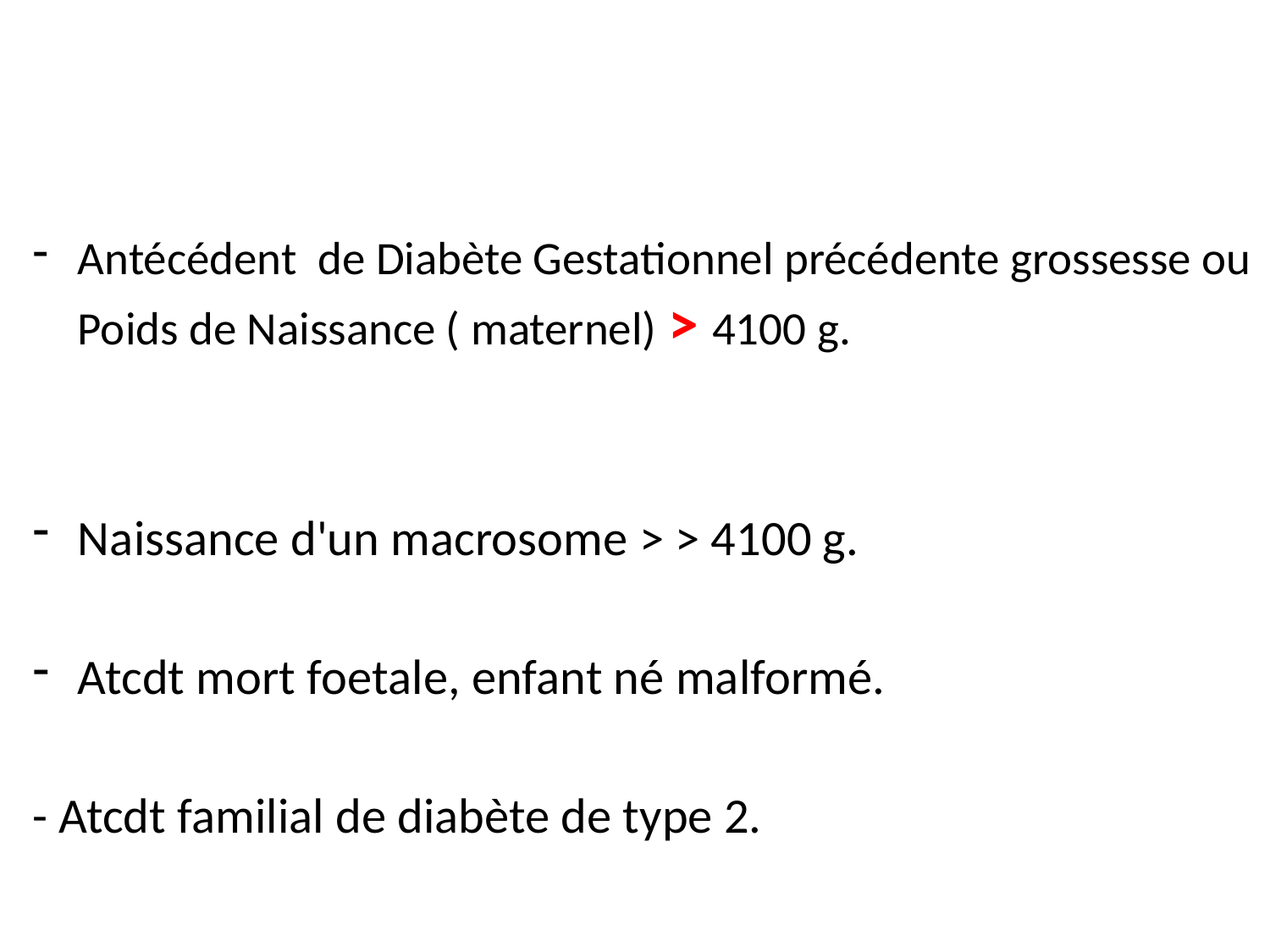

#
Antécédent  de Diabète Gestationnel précédente grossesse ou Poids de Naissance ( maternel) > 4100 g.

Naissance d'un macrosome > > 4100 g.

Atcdt mort foetale, enfant né malformé.

- Atcdt familial de diabète de type 2.